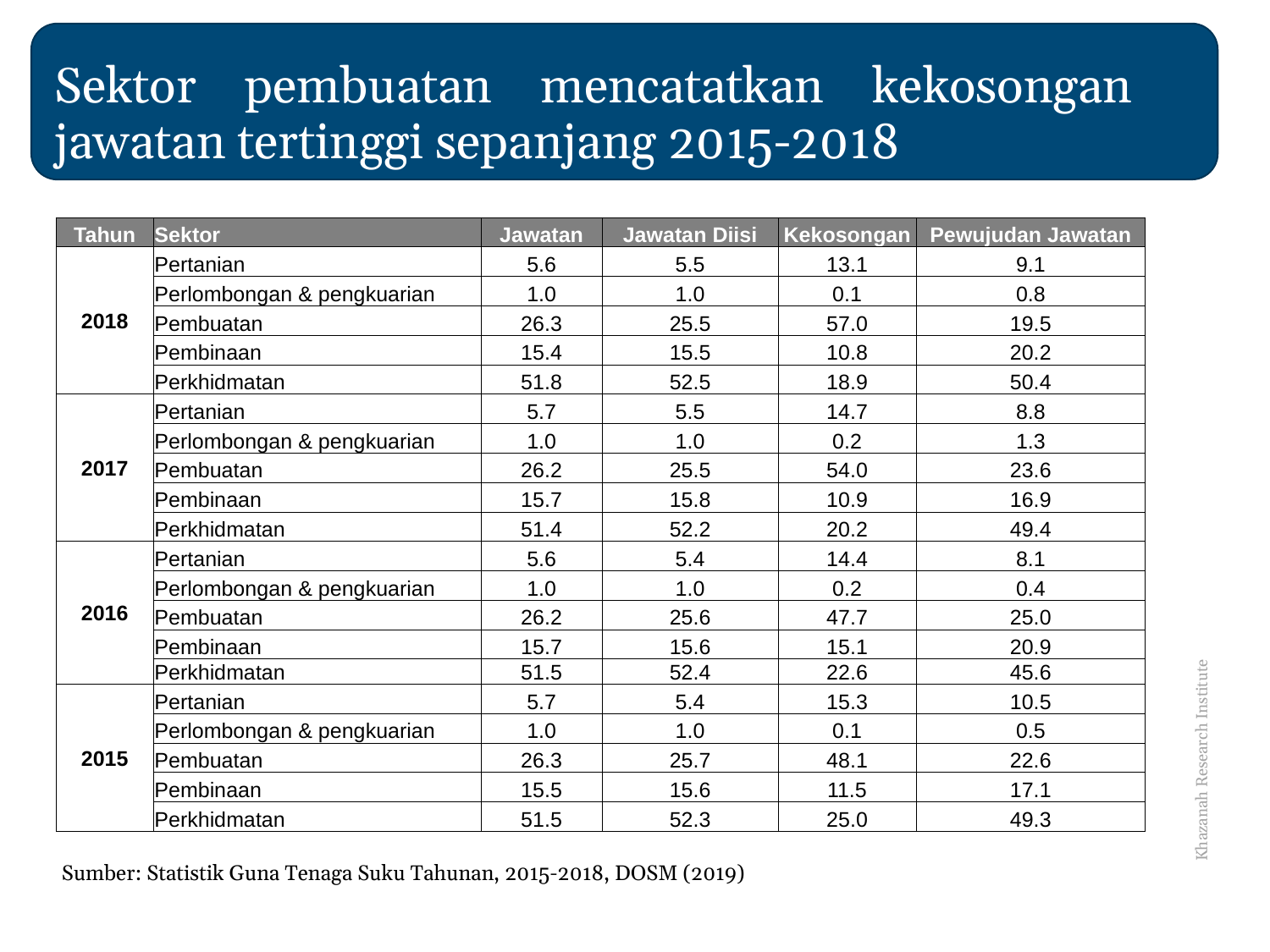

# Sektor pembuatan mencatatkan kekosongan jawatan tertinggi sepanjang 2015-2018 (%)
| Tahun | Sektor | Jawatan | Jawatan Diisi | Kekosongan | Pewujudan Jawatan |
| --- | --- | --- | --- | --- | --- |
| 2018 | Pertanian | 5.6 | 5.5 | 13.1 | 9.1 |
|  | Perlombongan & pengkuarian | 1.0 | 1.0 | 0.1 | 0.8 |
|  | Pembuatan | 26.3 | 25.5 | 57.0 | 19.5 |
|  | Pembinaan | 15.4 | 15.5 | 10.8 | 20.2 |
|  | Perkhidmatan | 51.8 | 52.5 | 18.9 | 50.4 |
| 2017 | Pertanian | 5.7 | 5.5 | 14.7 | 8.8 |
|  | Perlombongan & pengkuarian | 1.0 | 1.0 | 0.2 | 1.3 |
|  | Pembuatan | 26.2 | 25.5 | 54.0 | 23.6 |
|  | Pembinaan | 15.7 | 15.8 | 10.9 | 16.9 |
|  | Perkhidmatan | 51.4 | 52.2 | 20.2 | 49.4 |
| 2016 | Pertanian | 5.6 | 5.4 | 14.4 | 8.1 |
|  | Perlombongan & pengkuarian | 1.0 | 1.0 | 0.2 | 0.4 |
|  | Pembuatan | 26.2 | 25.6 | 47.7 | 25.0 |
|  | Pembinaan | 15.7 | 15.6 | 15.1 | 20.9 |
|  | Perkhidmatan | 51.5 | 52.4 | 22.6 | 45.6 |
| 2015 | Pertanian | 5.7 | 5.4 | 15.3 | 10.5 |
|  | Perlombongan & pengkuarian | 1.0 | 1.0 | 0.1 | 0.5 |
|  | Pembuatan | 26.3 | 25.7 | 48.1 | 22.6 |
|  | Pembinaan | 15.5 | 15.6 | 11.5 | 17.1 |
|  | Perkhidmatan | 51.5 | 52.3 | 25.0 | 49.3 |
Sumber: Statistik Guna Tenaga Suku Tahunan, 2015-2018, DOSM (2019)